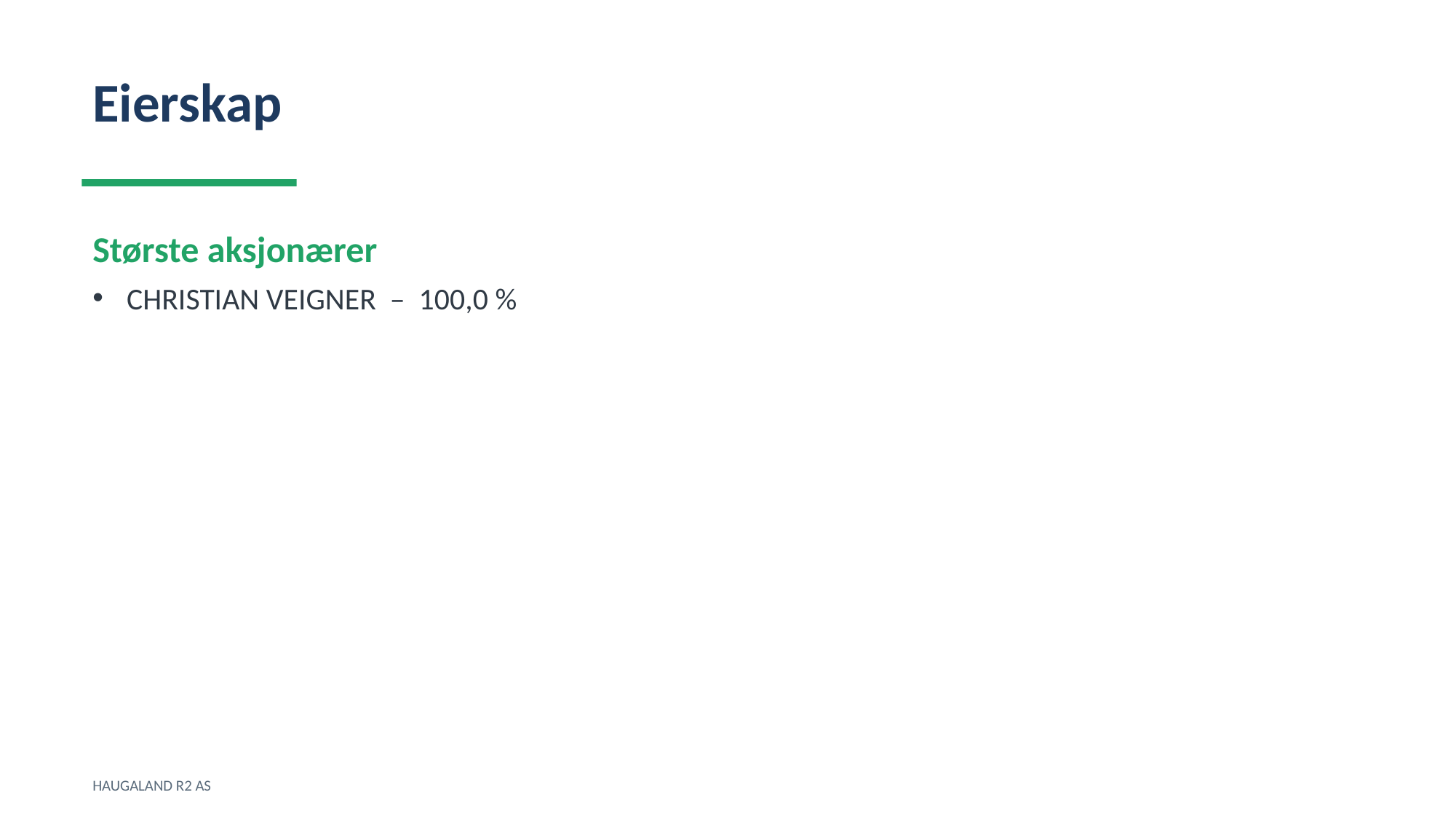

Eierskap

Største aksjonærer
CHRISTIAN VEIGNER  –  100,0 %
HAUGALAND R2 AS